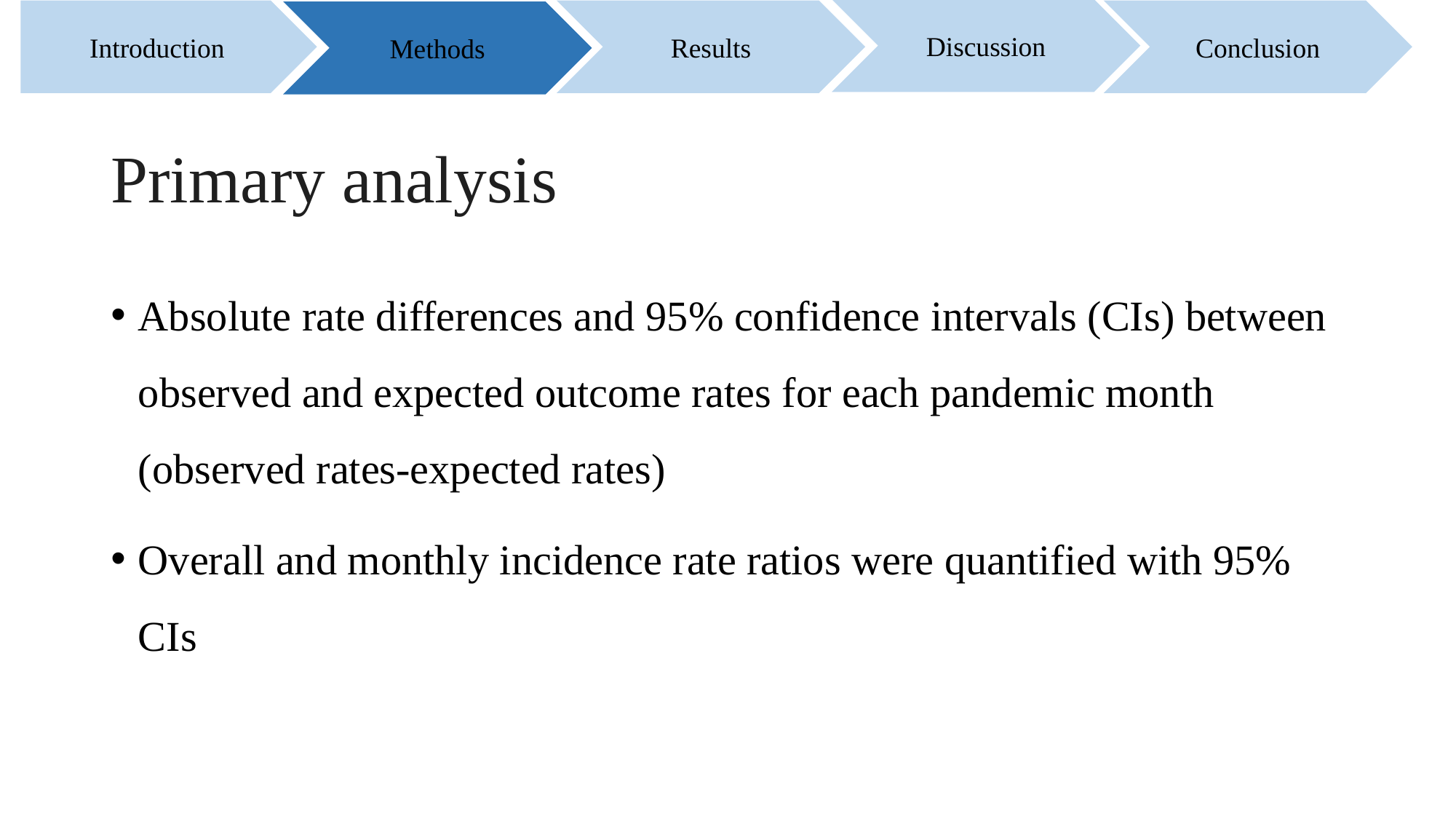

Discussion
Introduction
Results
Conclusion
Methods
# Primary analysis
Absolute rate differences and 95% confidence intervals (CIs) between observed and expected outcome rates for each pandemic month (observed rates-expected rates)
Overall and monthly incidence rate ratios were quantified with 95% CIs